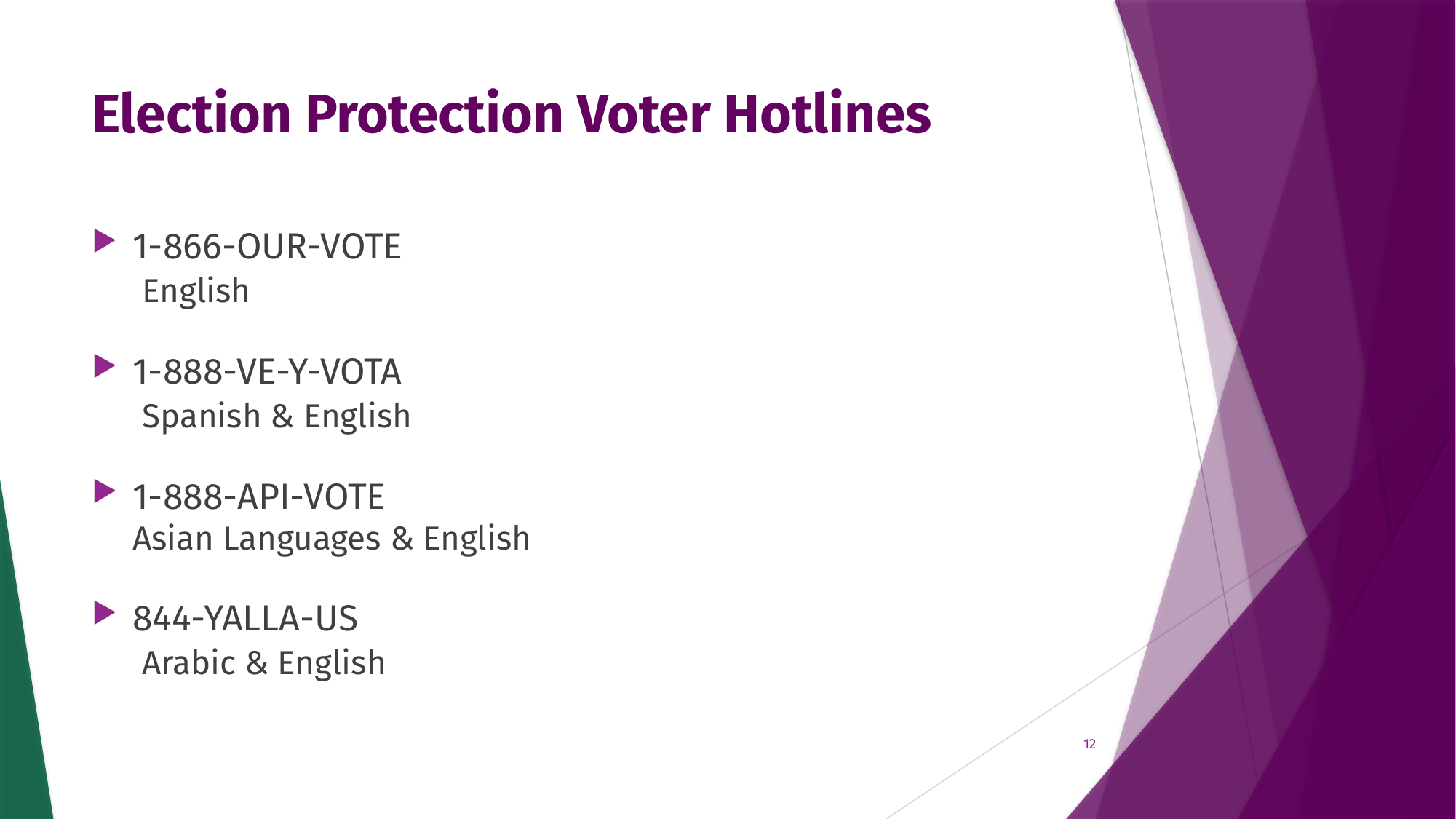

# Election Protection Voter Hotlines
1-866-OUR-VOTE 
 English
1-888-VE-Y-VOTA
 Spanish & English
1-888-API-VOTE
Asian Languages & English
844-YALLA-US
 Arabic & English

12